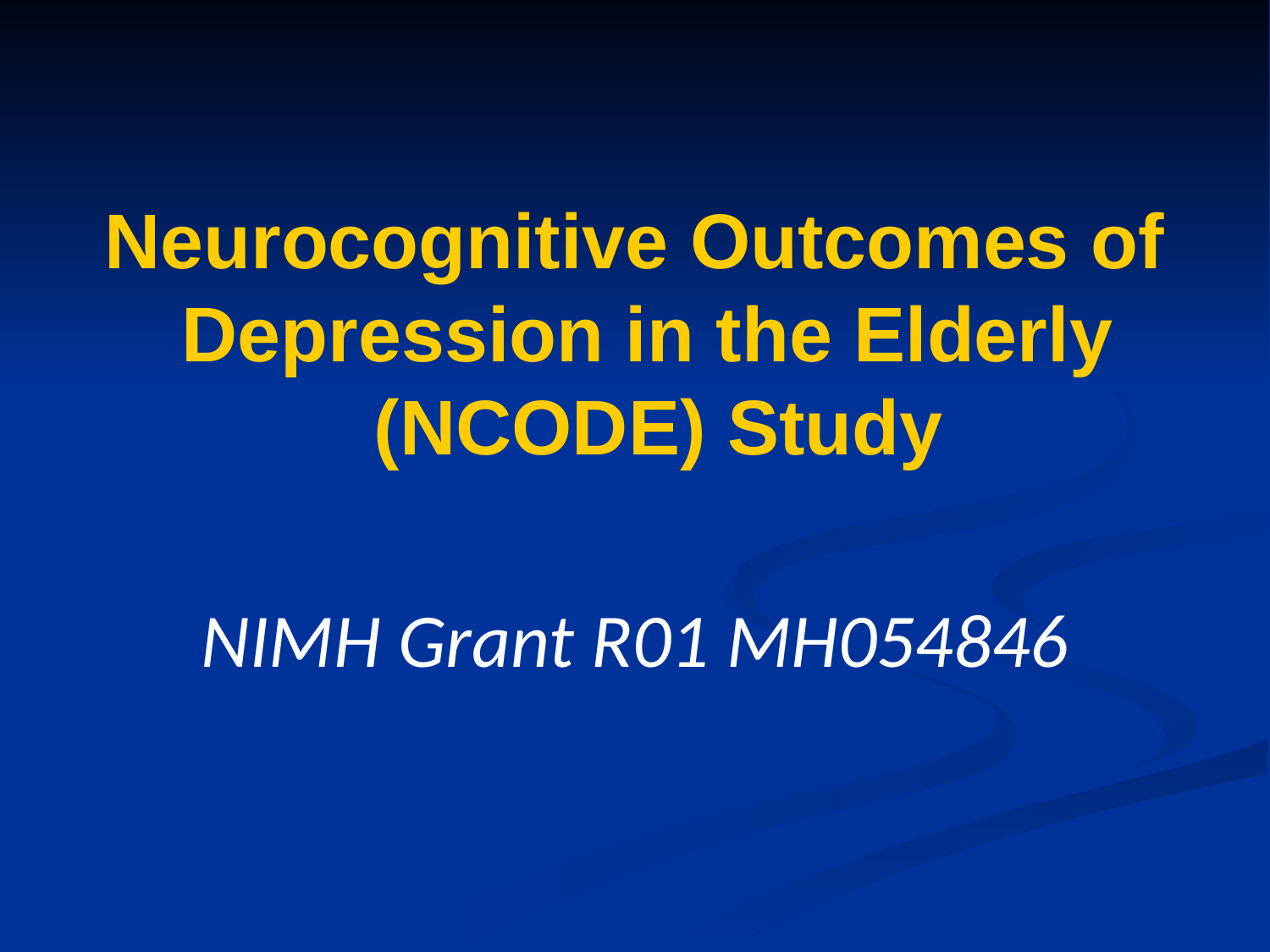

Neurocognitive Outcomes of Depression in the Elderly  (NCODE) Study

NIMH Grant R01 MH054846